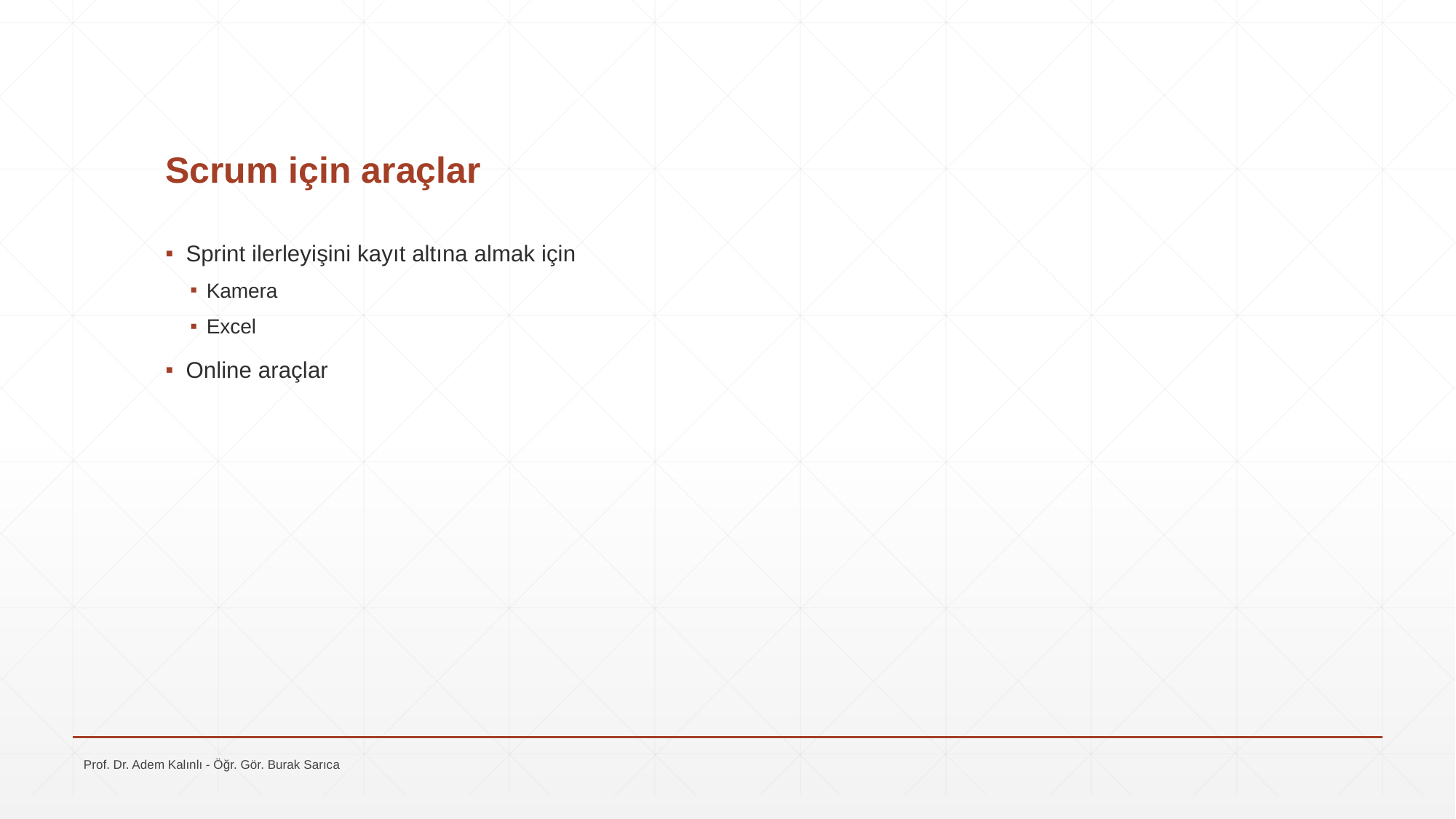

# Scrum için araçlar
Sprint ilerleyişini kayıt altına almak için
Kamera
Excel
Online araçlar
Prof. Dr. Adem Kalınlı - Öğr. Gör. Burak Sarıca